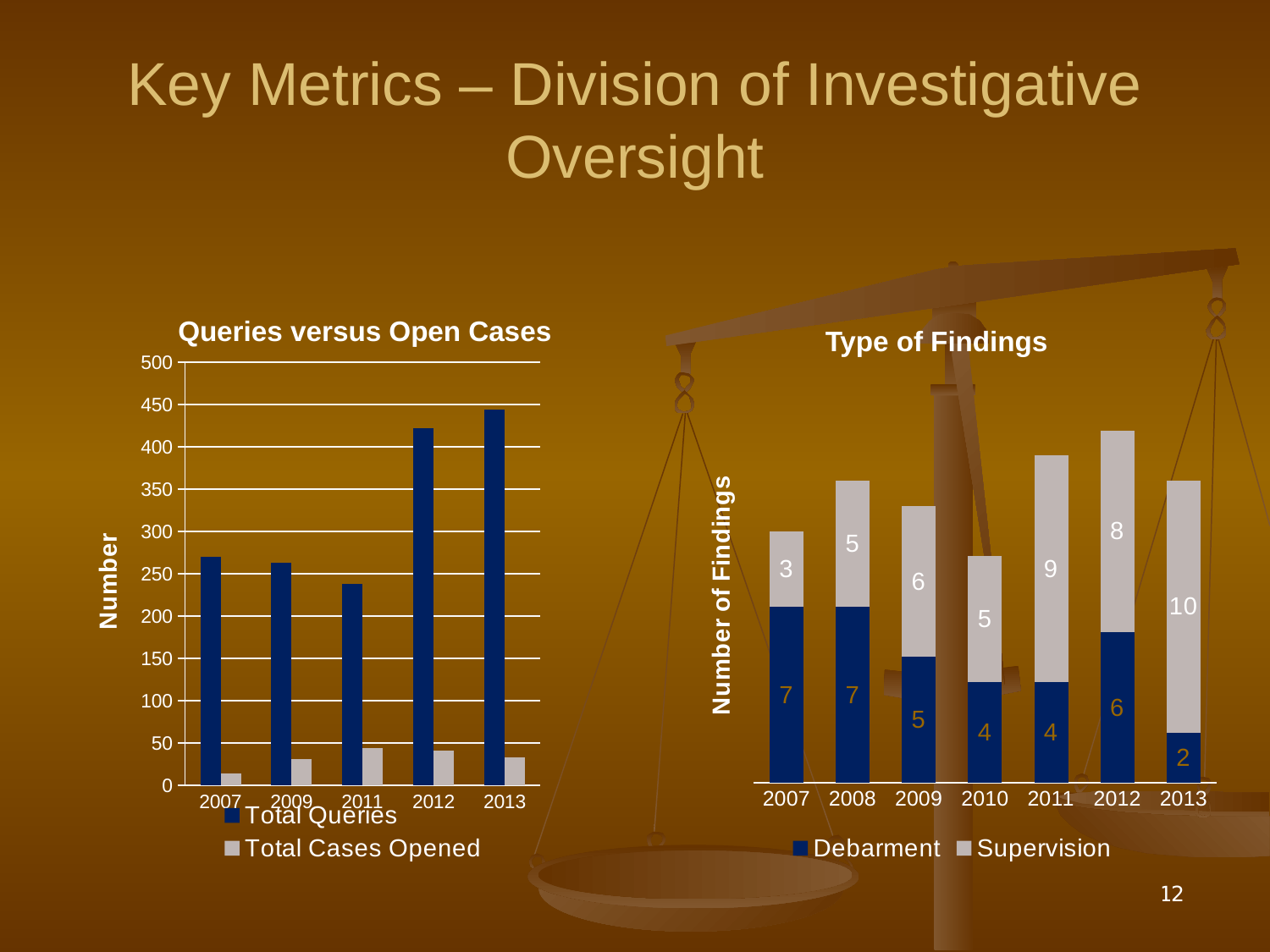

# Key Metrics – Division of Investigative Oversight
Queries versus Open Cases
Type of Findings

### Chart

| Category | Total Queries  | Total Cases Opened   |
|---|---|---|
| 2007 | 270.0 | 14.0 |
| 2009 | 263.0 | 31.0 |
| 2011 | 238.0 | 44.0 |
| 2012 | 422.0 | 41.0 |
| 2013 | 444.0 | 33.0 |

### Chart

| Category | Debarment | Supervision |
|---|---|---|
| 2007 | 7.0 | 3.0 |
| 2008 | 7.0 | 5.0 |
| 2009 | 5.0 | 6.0 |
| 2010 | 4.0 | 5.0 |
| 2011 | 4.0 | 9.0 |
| 2012 | 6.0 | 8.0 |
| 2013 | 2.0 | 10.0 |
12